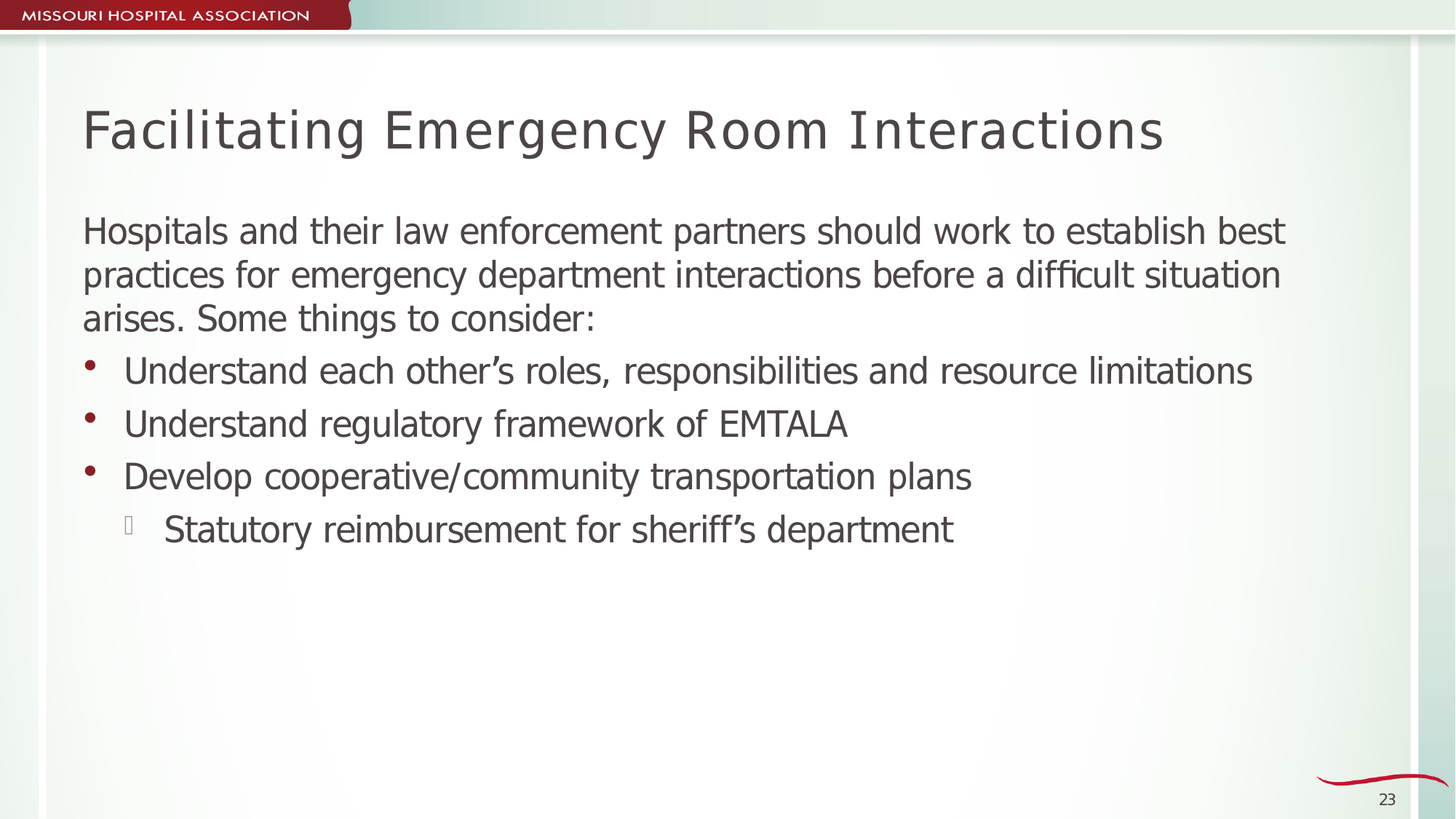

# Facilitating Emergency Room Interactions
Hospitals and their law enforcement partners should work to establish best practices for emergency department interactions before a difficult situation arises. Some things to consider:
Understand each other’s roles, responsibilities and resource limitations
Understand regulatory framework of EMTALA
Develop cooperative/community transportation plans
Statutory reimbursement for sheriff’s department

23